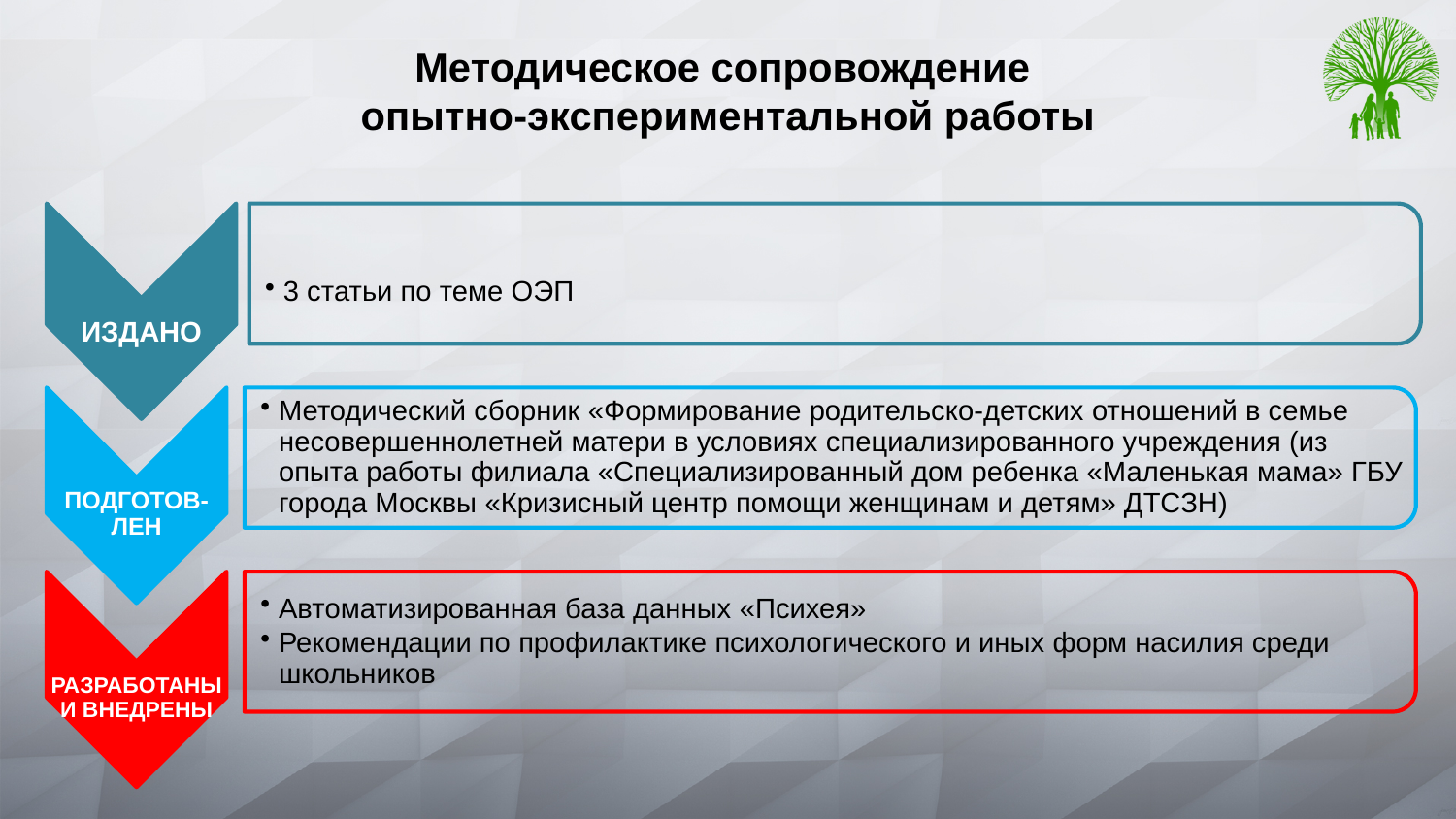

# Методическое сопровождение опытно-экспериментальной работы

ИЗДАНО

3 статьи по теме ОЭП

ПОДГОТОВ-ЛЕН
Методический сборник «Формирование родительско-детских отношений в семье несовершеннолетней матери в условиях специализированного учреждения (из опыта работы филиала «Специализированный дом ребенка «Маленькая мама» ГБУ города Москвы «Кризисный центр помощи женщинам и детям» ДТСЗН)

РАЗРАБОТАНЫ И ВНЕДРЕНЫ
Автоматизированная база данных «Психея»
Рекомендации по профилактике психологического и иных форм насилия среди школьников